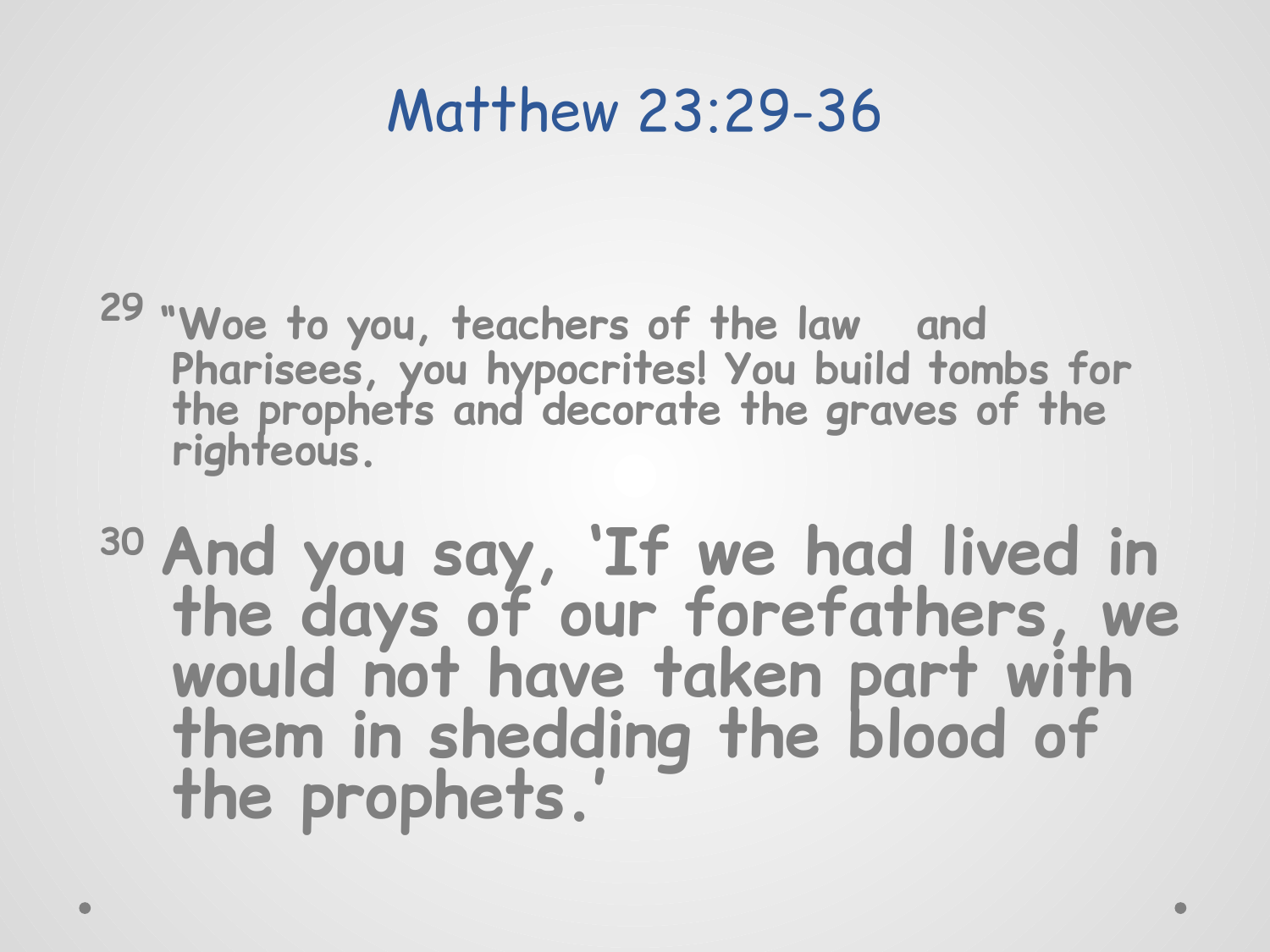

# Matthew 23:29-36

29 “Woe to you, teachers of the law   and Pharisees, you hypocrites! You build tombs for the prophets and decorate the graves of the righteous.

30 And you say, ‘If we had lived in the days of our forefathers, we would not have taken part with them in shedding the blood of the prophets.’